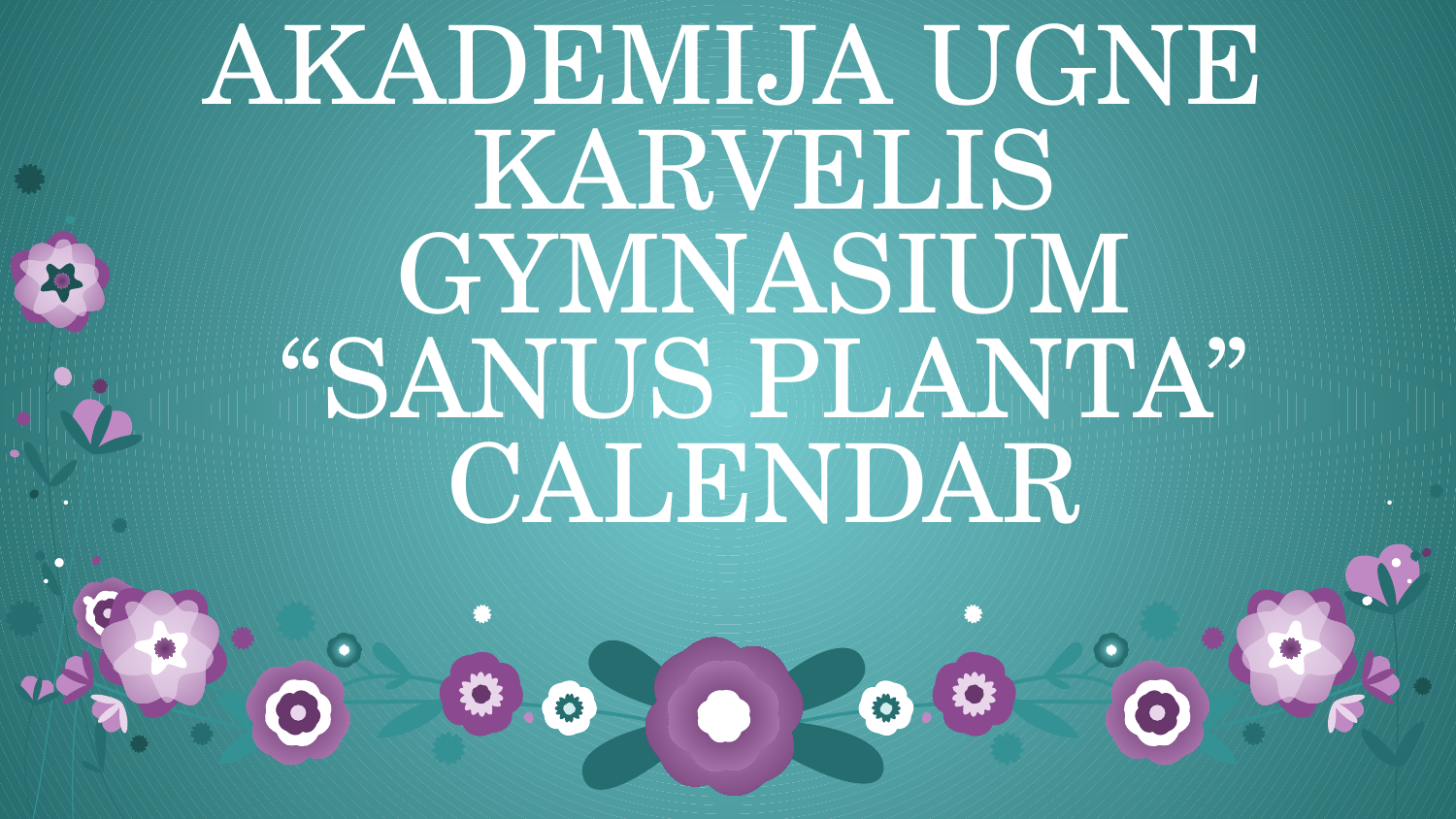

# AKADEMIJA UGNE   KARVELIS GYMNASIUM
“SANUS PLANTA”
CALENDAR